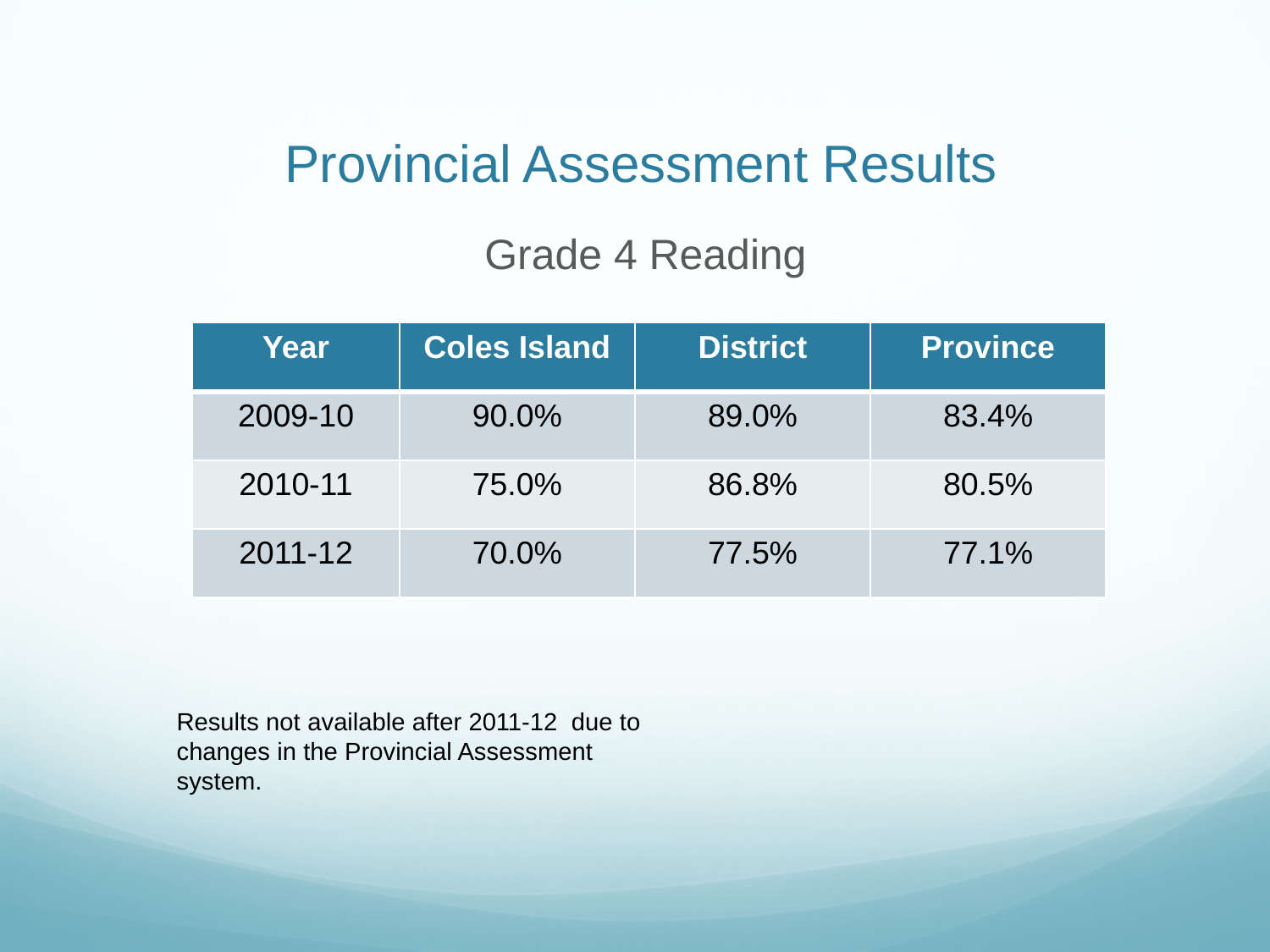

Provincial Assessment Results
Grade 4 Reading
| Year | Coles Island | District | Province |
| --- | --- | --- | --- |
| 2009-10 | 90.0% | 89.0% | 83.4% |
| 2010-11 | 75.0% | 86.8% | 80.5% |
| 2011-12 | 70.0% | 77.5% | 77.1% |
Results not available after 2011-12  due to changes in the Provincial Assessment system.